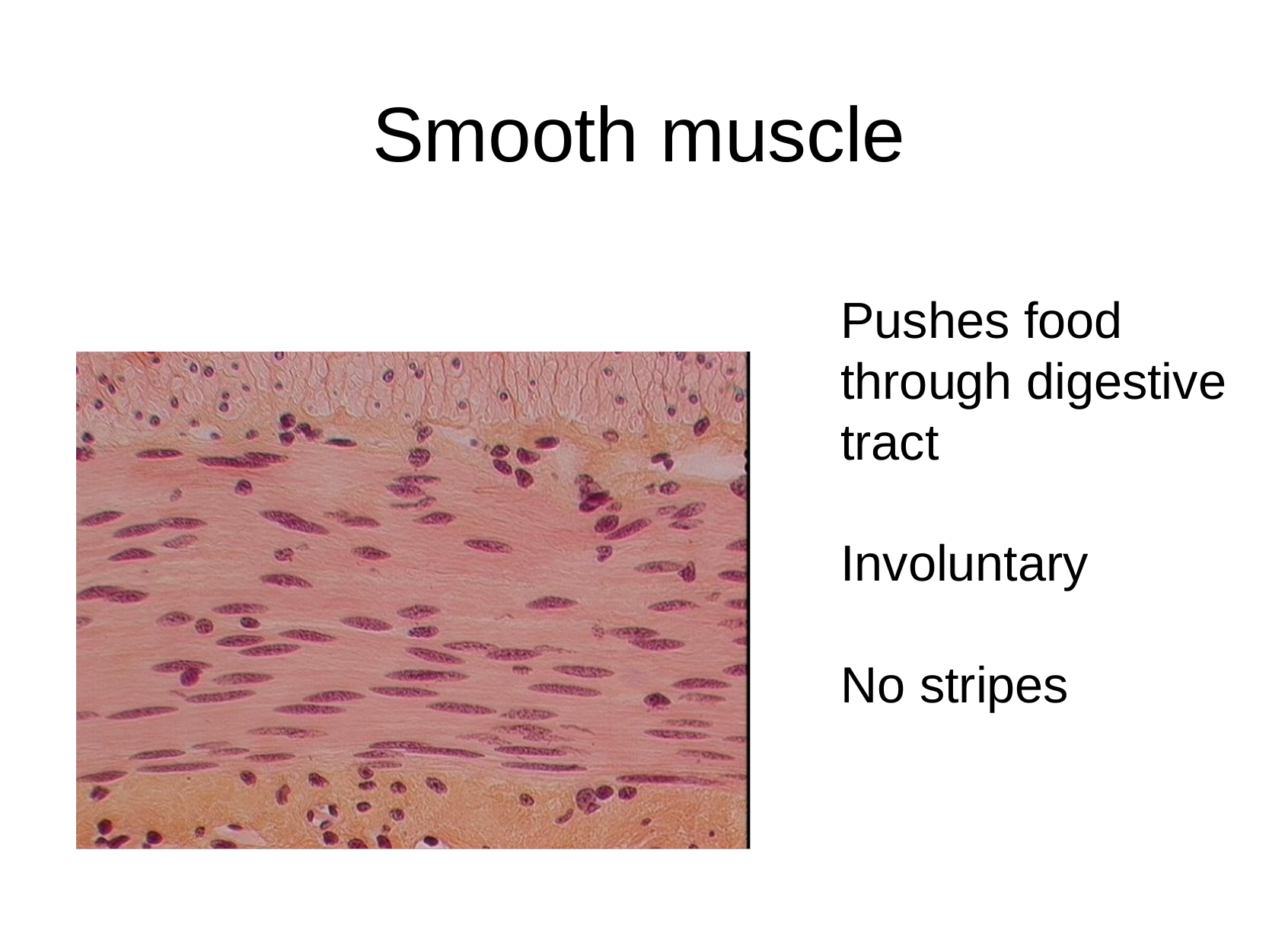

# Smooth muscle
Pushes food through digestive tract

Involuntary

No stripes